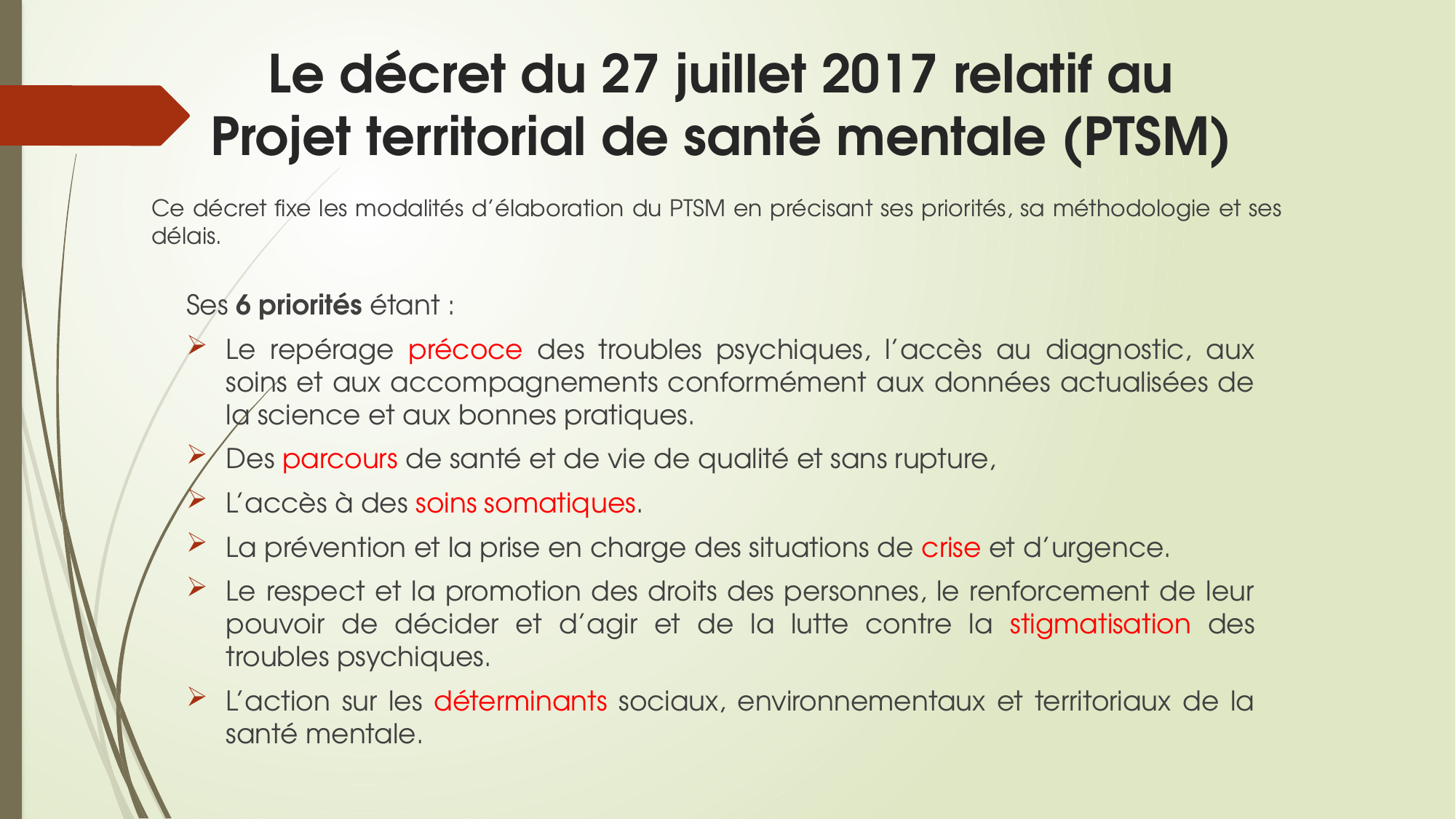

# Le décret du 27 juillet 2017 relatif au Projet territorial de santé mentale (PTSM)
Ce décret fixe les modalités d’élaboration du PTSM en précisant ses priorités, sa méthodologie et ses délais.
Ses 6 priorités étant :
Le repérage précoce des troubles psychiques, l’accès au diagnostic, aux soins et aux accompagnements conformément aux données actualisées de la science et aux bonnes pratiques.
Des parcours de santé et de vie de qualité et sans rupture,
L’accès à des soins somatiques.
La prévention et la prise en charge des situations de crise et d’urgence.
Le respect et la promotion des droits des personnes, le renforcement de leur pouvoir de décider et d’agir et de la lutte contre la stigmatisation des troubles psychiques.
L’action sur les déterminants sociaux, environnementaux et territoriaux de la santé mentale.